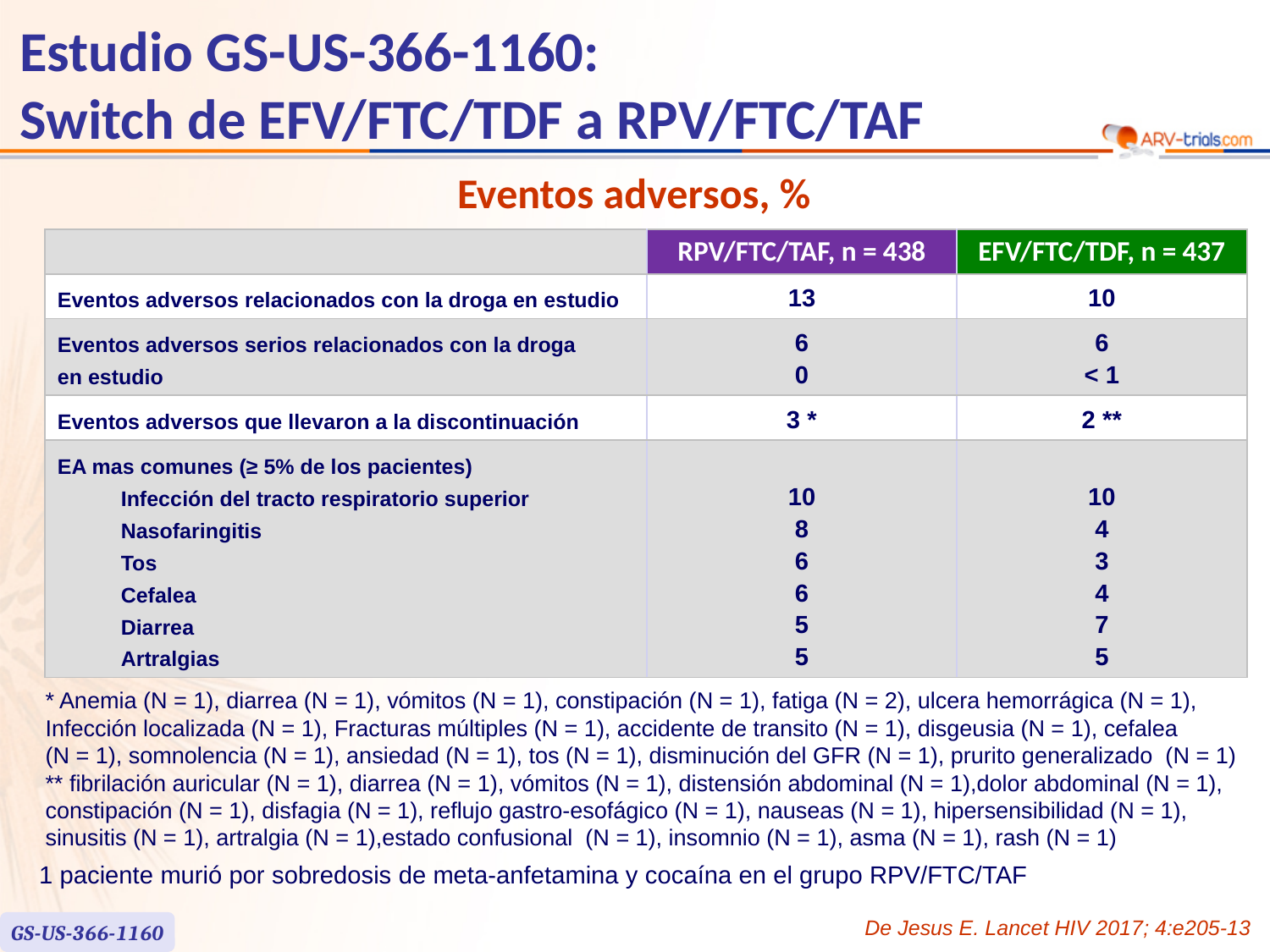

# Estudio GS-US-366-1160: Switch de EFV/FTC/TDF a RPV/FTC/TAF
Eventos adversos, %
|  | RPV/FTC/TAF, n = 438 | EFV/FTC/TDF, n = 437 |
| --- | --- | --- |
| Eventos adversos relacionados con la droga en estudio | 13 | 10 |
| Eventos adversos serios relacionados con la droga en estudio | 6 0 | 6 < 1 |
| Eventos adversos que llevaron a la discontinuación | 3 \* | 2 \*\* |
| EA mas comunes (≥ 5% de los pacientes) Infección del tracto respiratorio superior Nasofaringitis Tos Cefalea Diarrea Artralgias | 10 8 6 6 5 5 | 10 4 3 4 7 5 |
* Anemia (N = 1), diarrea (N = 1), vómitos (N = 1), constipación (N = 1), fatiga (N = 2), ulcera hemorrágica (N = 1), Infección localizada (N = 1), Fracturas múltiples (N = 1), accidente de transito (N = 1), disgeusia (N = 1), cefalea
(N = 1), somnolencia (N = 1), ansiedad (N = 1), tos (N = 1), disminución del GFR (N = 1), prurito generalizado  (N = 1)
** fibrilación auricular (N = 1), diarrea (N = 1), vómitos (N = 1), distensión abdominal (N = 1),dolor abdominal (N = 1), constipación (N = 1), disfagia (N = 1), reflujo gastro-esofágico (N = 1), nauseas (N = 1), hipersensibilidad (N = 1), sinusitis (N = 1), artralgia (N = 1),estado confusional  (N = 1), insomnio (N = 1), asma (N = 1), rash (N = 1)
1 paciente murió por sobredosis de meta-anfetamina y cocaína en el grupo RPV/FTC/TAF
De Jesus E. Lancet HIV 2017; 4:e205-13
GS-US-366-1160